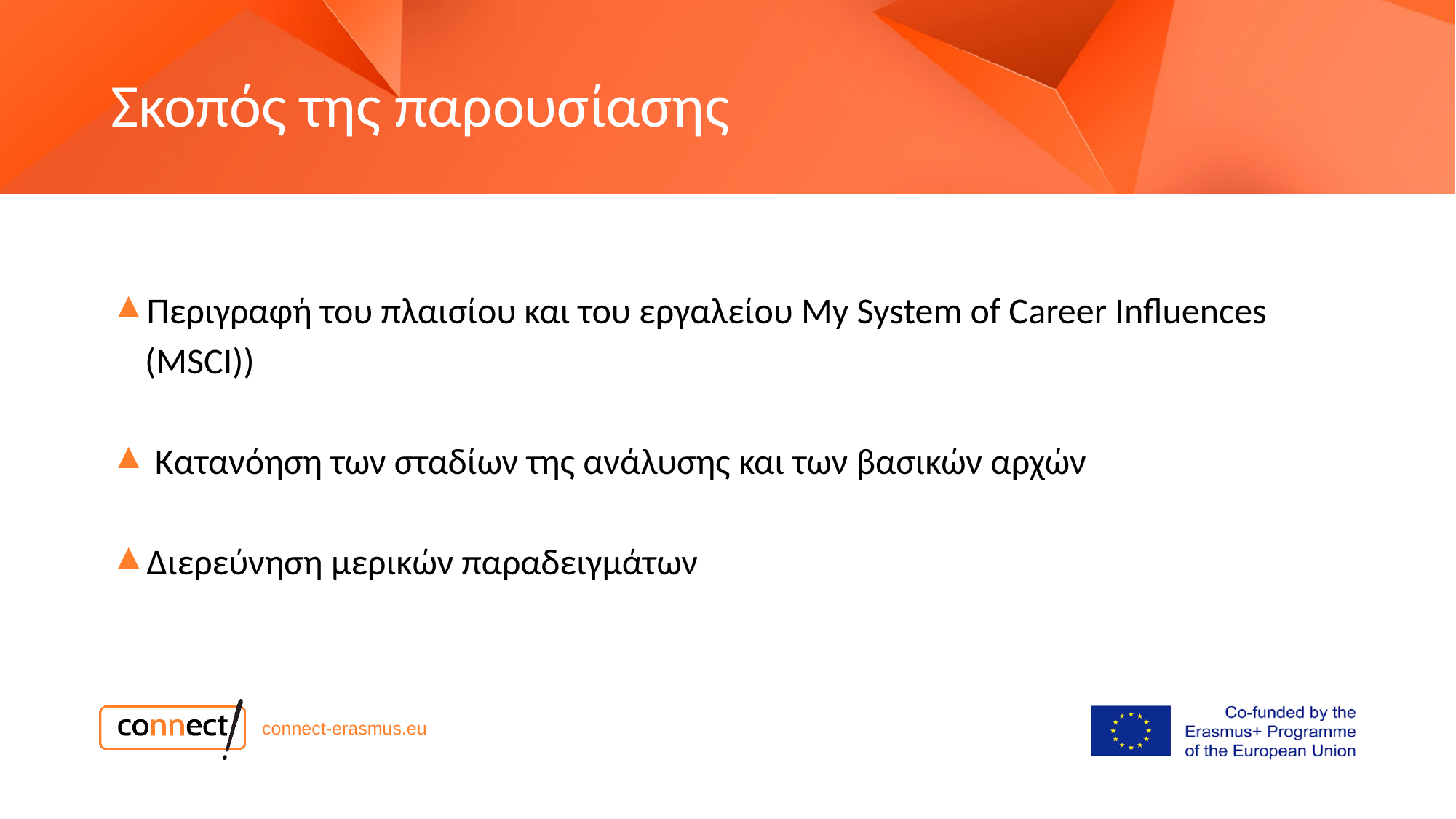

# Σκοπός της παρουσίασης
Περιγραφή του πλαισίου και του εργαλείου My System of Career Influences (MSCI))

 Κατανόηση των σταδίων της ανάλυσης και των βασικών αρχών

Διερεύνηση μερικών παραδειγμάτων
connect-erasmus.eu